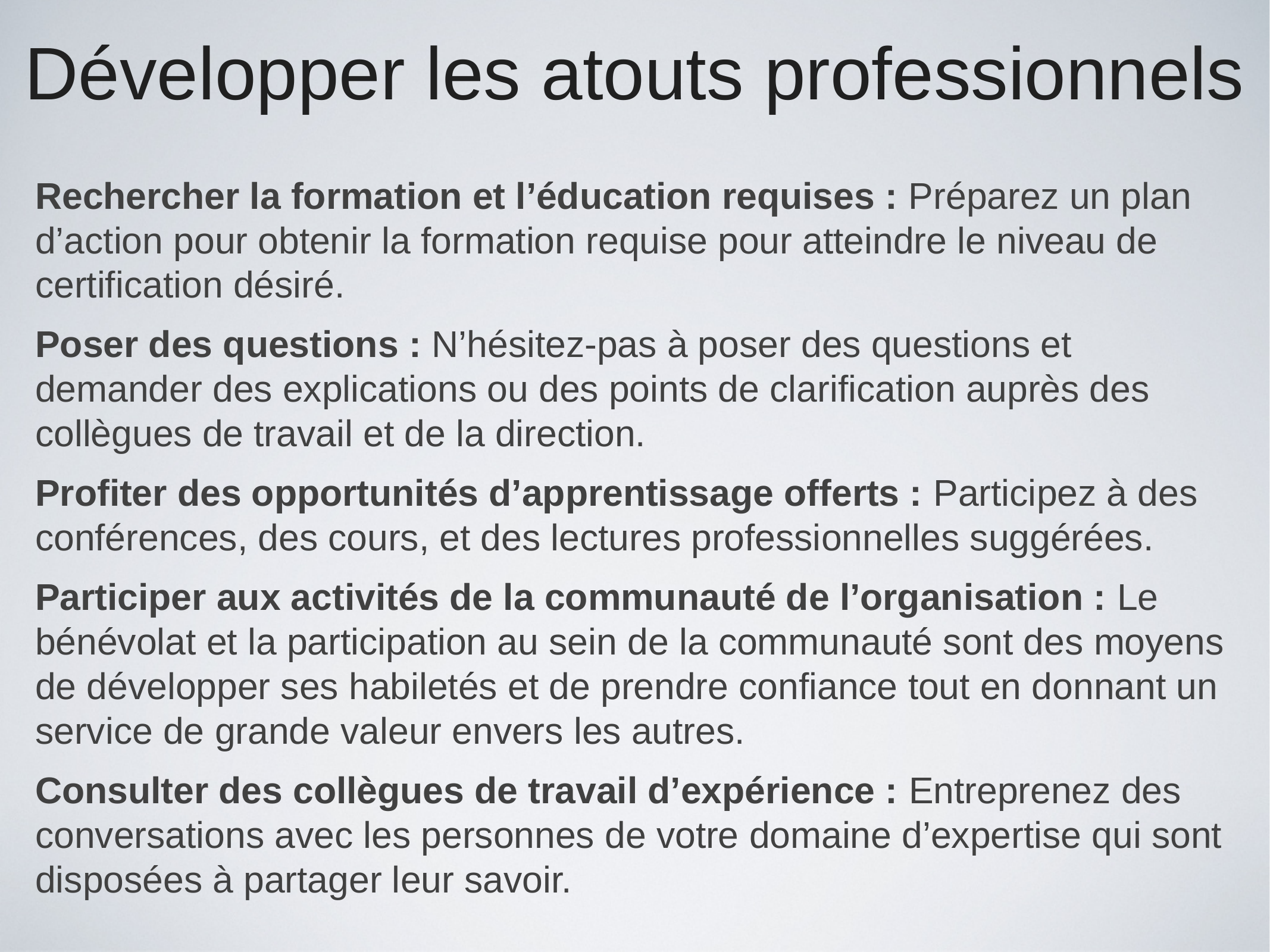

# Développer les atouts professionnels
Rechercher la formation et l’éducation requises : Préparez un plan d’action pour obtenir la formation requise pour atteindre le niveau de certification désiré.
Poser des questions : N’hésitez-pas à poser des questions et demander des explications ou des points de clarification auprès des collègues de travail et de la direction.
Profiter des opportunités d’apprentissage offerts : Participez à des conférences, des cours, et des lectures professionnelles suggérées.
Participer aux activités de la communauté de l’organisation : Le bénévolat et la participation au sein de la communauté sont des moyens de développer ses habiletés et de prendre confiance tout en donnant un service de grande valeur envers les autres.
Consulter des collègues de travail d’expérience : Entreprenez des conversations avec les personnes de votre domaine d’expertise qui sont disposées à partager leur savoir.